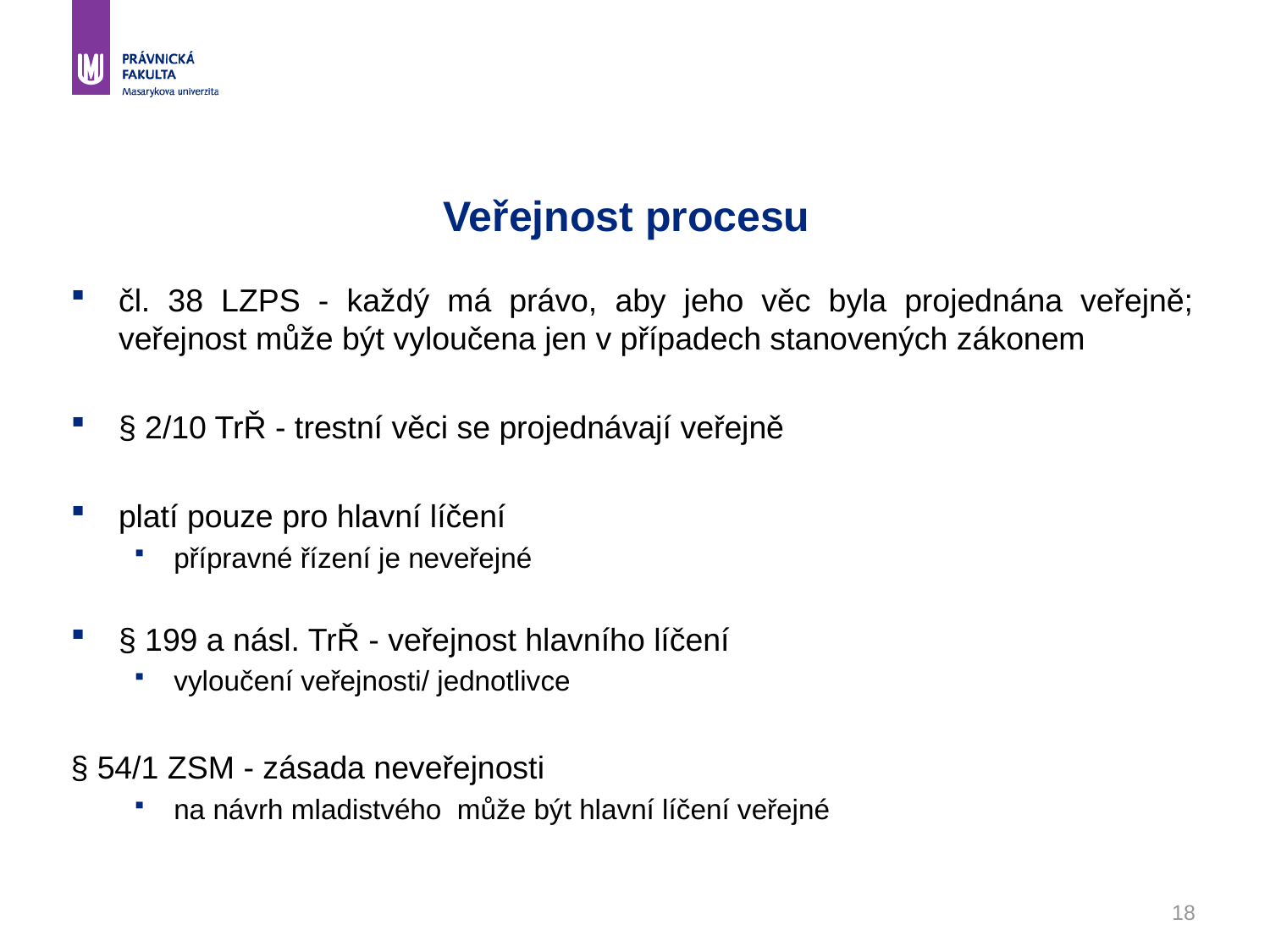

# Veřejnost procesu
čl. 38 LZPS - každý má právo, aby jeho věc byla projednána veřejně; veřejnost může být vyloučena jen v případech stanovených zákonem

§ 2/10 TrŘ - trestní věci se projednávají veřejně

platí pouze pro hlavní líčení
přípravné řízení je neveřejné

§ 199 a násl. TrŘ - veřejnost hlavního líčení
vyloučení veřejnosti/ jednotlivce

§ 54/1 ZSM - zásada neveřejnosti
na návrh mladistvého  může být hlavní líčení veřejné

18